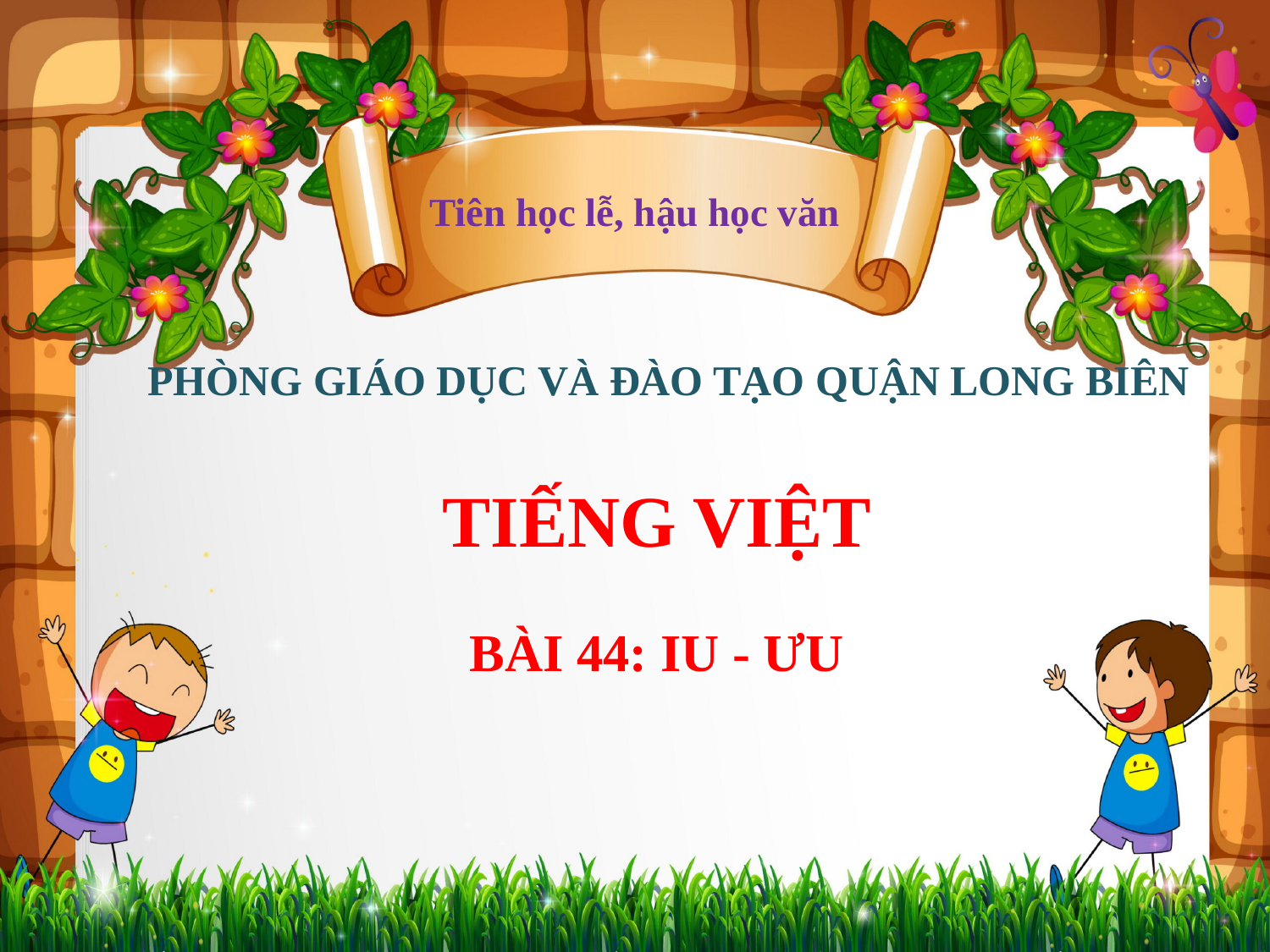

Tiên học lễ, hậu học văn
PHÒNG GIÁO DỤC VÀ ĐÀO TẠO QUẬN LONG BIÊN
TIẾNG VIỆT
BÀI 44: IU - ƯU